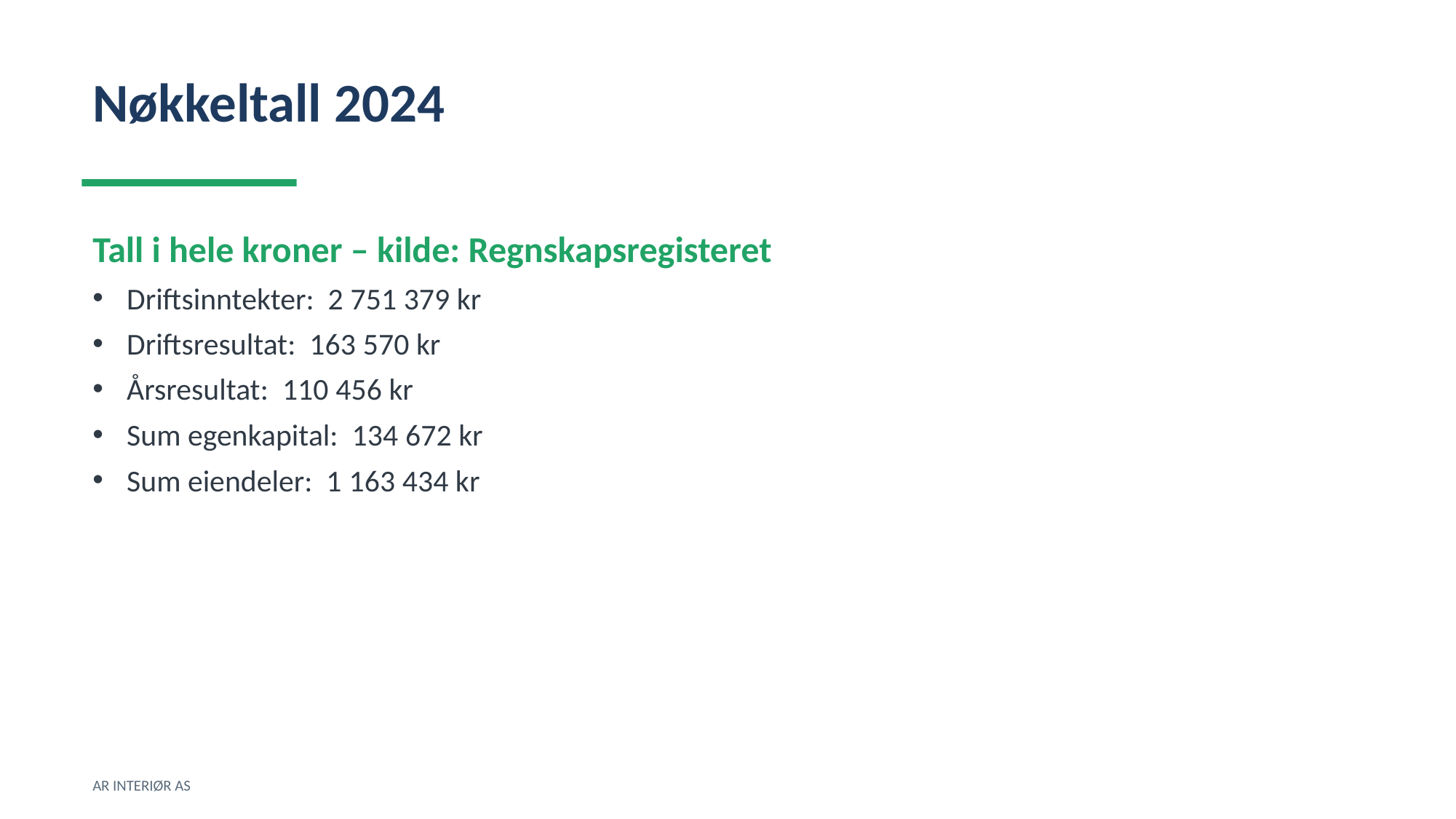

Nøkkeltall 2024

Tall i hele kroner – kilde: Regnskapsregisteret
Driftsinntekter:  2 751 379 kr
Driftsresultat:  163 570 kr
Årsresultat:  110 456 kr
Sum egenkapital:  134 672 kr
Sum eiendeler:  1 163 434 kr
AR INTERIØR AS